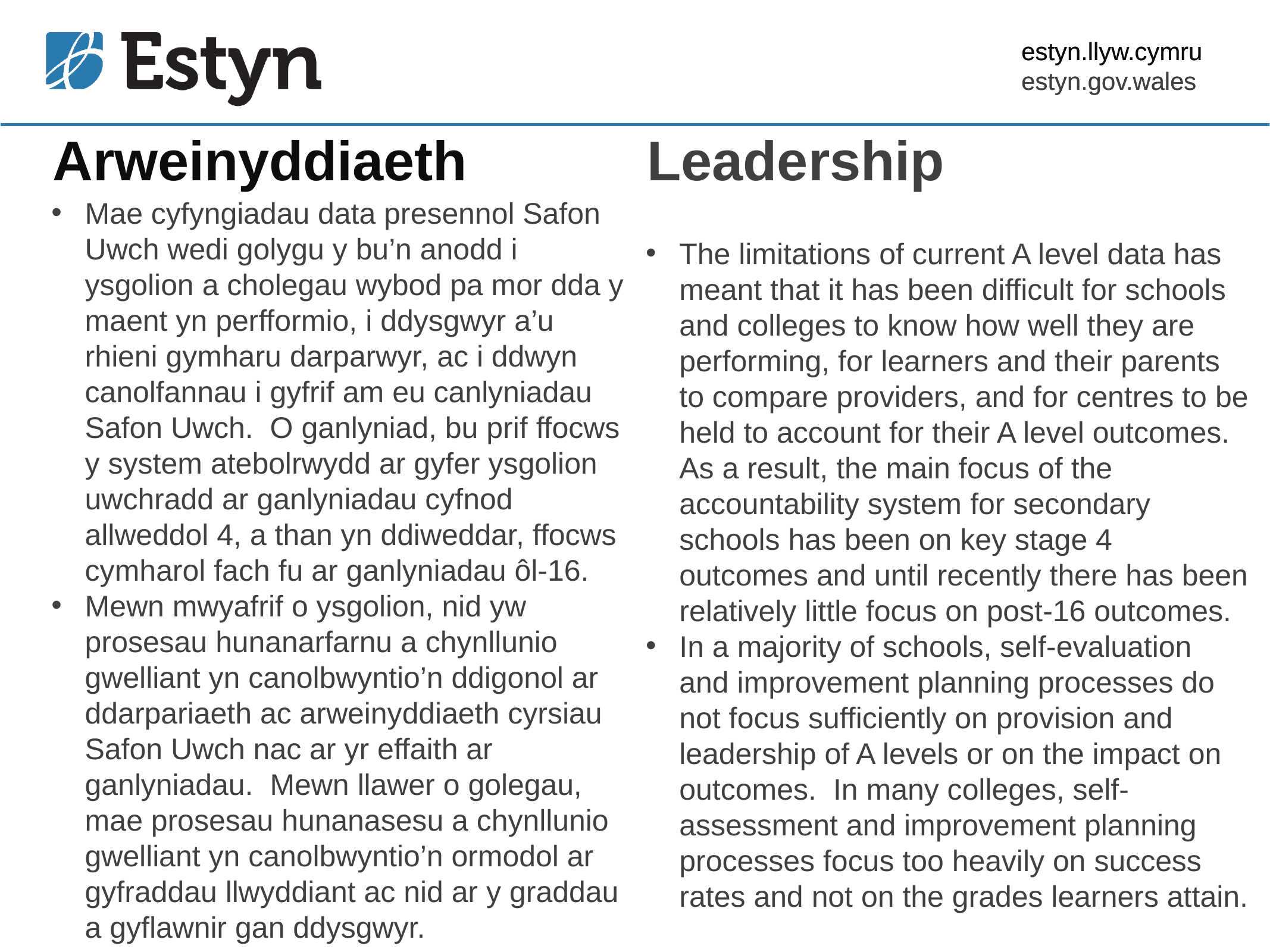

Arweinyddiaeth
Leadership

Mae cyfyngiadau data presennol Safon Uwch wedi golygu y bu’n anodd i ysgolion a cholegau wybod pa mor dda y maent yn perfformio, i ddysgwyr a’u rhieni gymharu darparwyr, ac i ddwyn canolfannau i gyfrif am eu canlyniadau Safon Uwch.  O ganlyniad, bu prif ffocws y system atebolrwydd ar gyfer ysgolion uwchradd ar ganlyniadau cyfnod allweddol 4, a than yn ddiweddar, ffocws cymharol fach fu ar ganlyniadau ôl-16.
Mewn mwyafrif o ysgolion, nid yw prosesau hunanarfarnu a chynllunio gwelliant yn canolbwyntio’n ddigonol ar ddarpariaeth ac arweinyddiaeth cyrsiau Safon Uwch nac ar yr effaith ar ganlyniadau.  Mewn llawer o golegau, mae prosesau hunanasesu a chynllunio gwelliant yn canolbwyntio’n ormodol ar gyfraddau llwyddiant ac nid ar y graddau a gyflawnir gan ddysgwyr.

The limitations of current A level data has meant that it has been difficult for schools and colleges to know how well they are performing, for learners and their parents to compare providers, and for centres to be held to account for their A level outcomes.  As a result, the main focus of the accountability system for secondary schools has been on key stage 4 outcomes and until recently there has been relatively little focus on post-16 outcomes.
In a majority of schools, self-evaluation and improvement planning processes do not focus sufficiently on provision and leadership of A levels or on the impact on outcomes.  In many colleges, self-assessment and improvement planning processes focus too heavily on success rates and not on the grades learners attain.